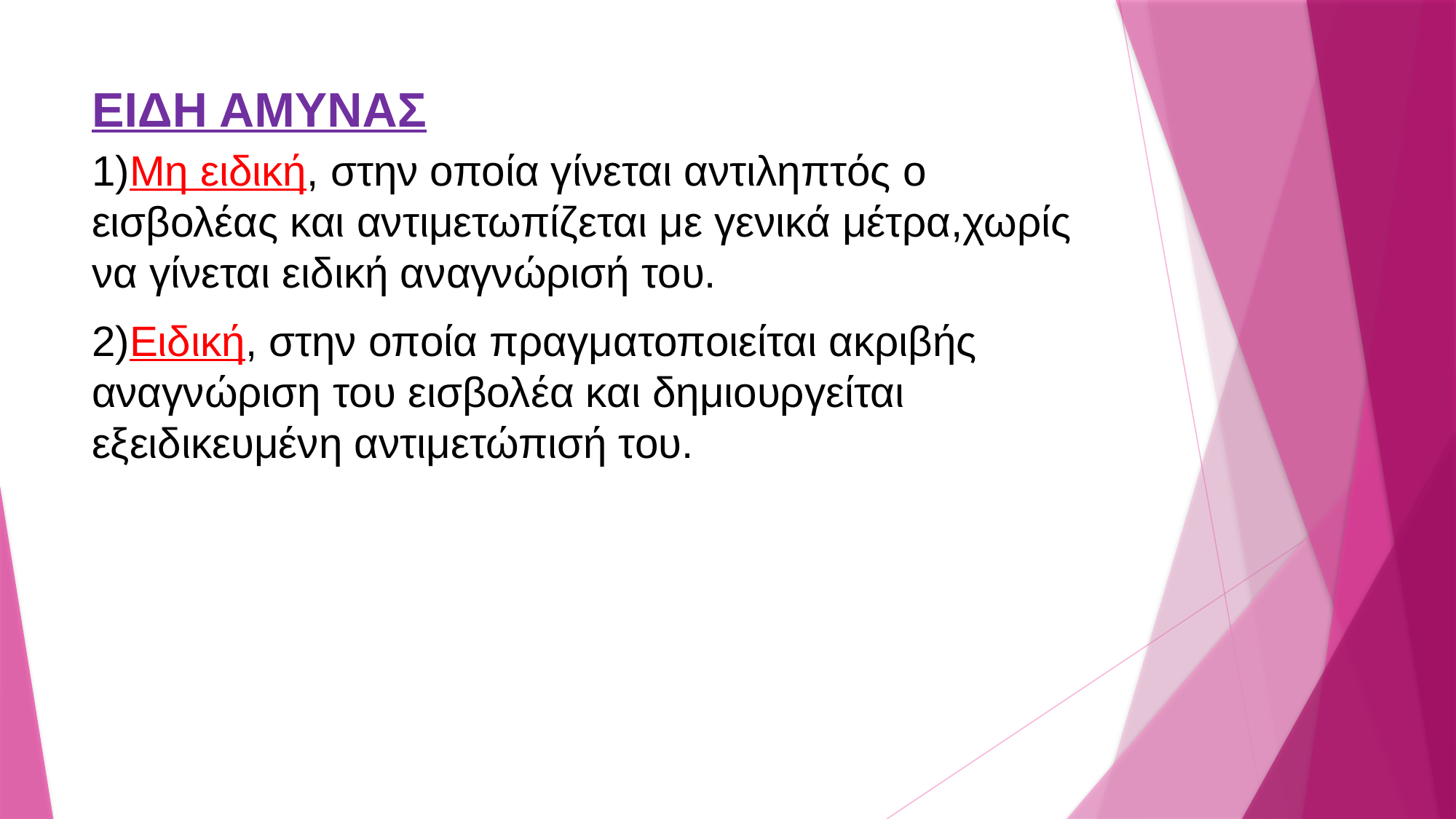

# ΕΙΔΗ ΑΜΥΝΑΣ
1)Μη ειδική, στην οποία γίνεται αντιληπτός ο εισβολέας και αντιμετωπίζεται με γενικά μέτρα,χωρίς να γίνεται ειδική αναγνώρισή του.
2)Ειδική, στην οποία πραγματοποιείται ακριβής αναγνώριση του εισβολέα και δημιουργείται εξειδικευμένη αντιμετώπισή του.